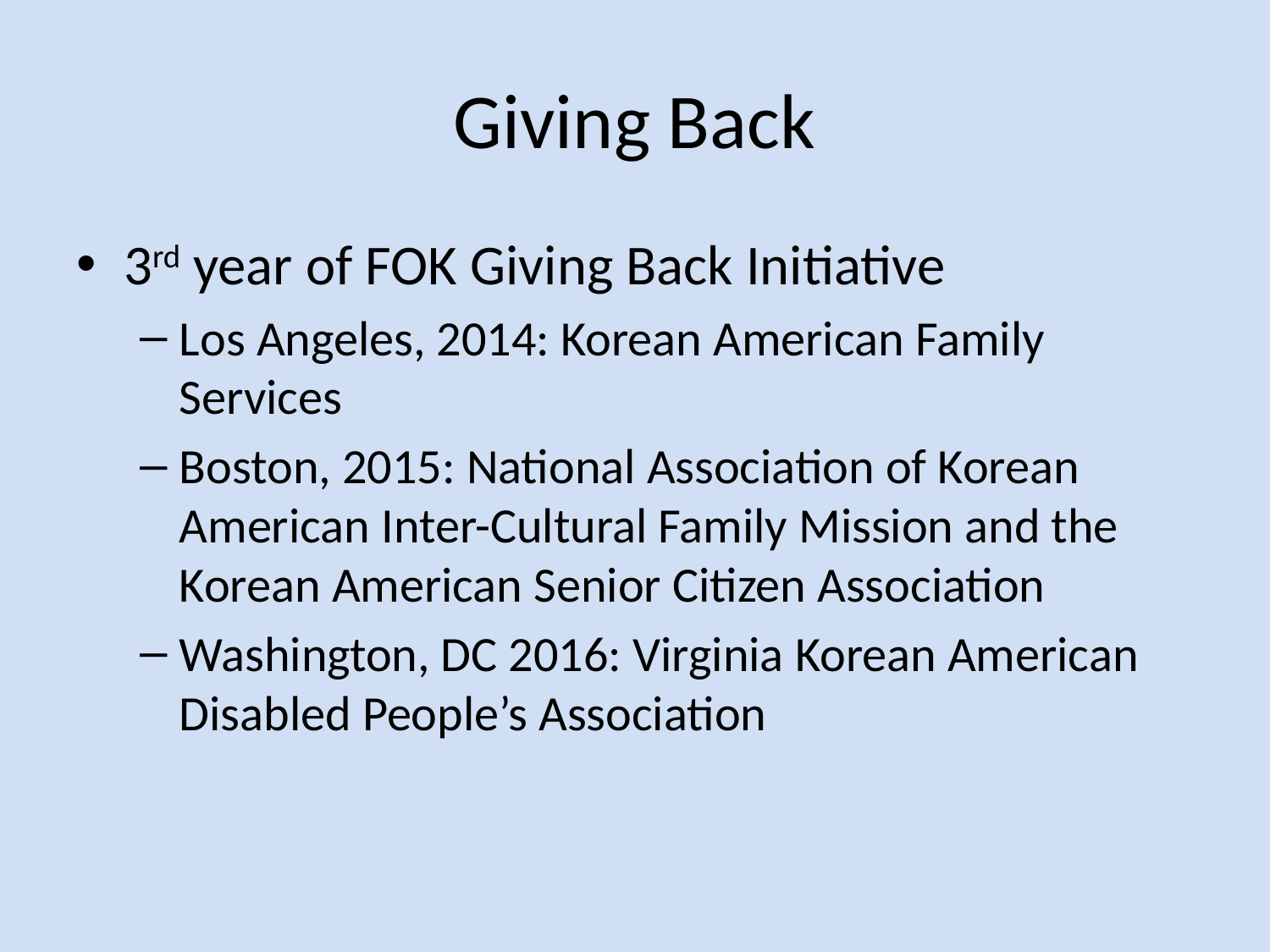

# Giving Back
3rd year of FOK Giving Back Initiative
Los Angeles, 2014: Korean American Family Services
Boston, 2015: National Association of Korean American Inter-Cultural Family Mission and the Korean American Senior Citizen Association
Washington, DC 2016: Virginia Korean American Disabled People’s Association